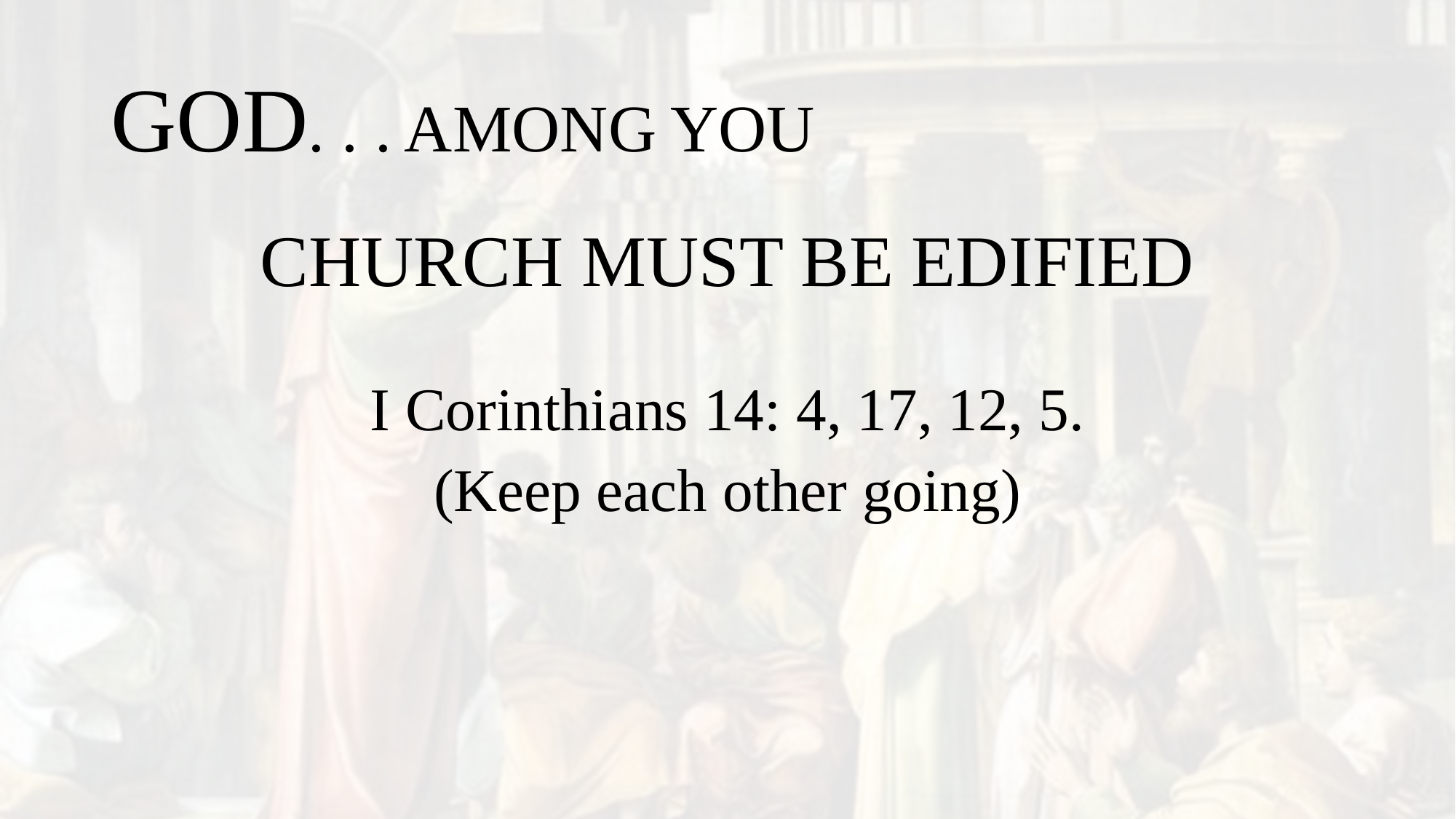

# GOD. . . AMONG YOU
CHURCH MUST BE EDIFIED

I Corinthians 14: 4, 17, 12, 5.
(Keep each other going)